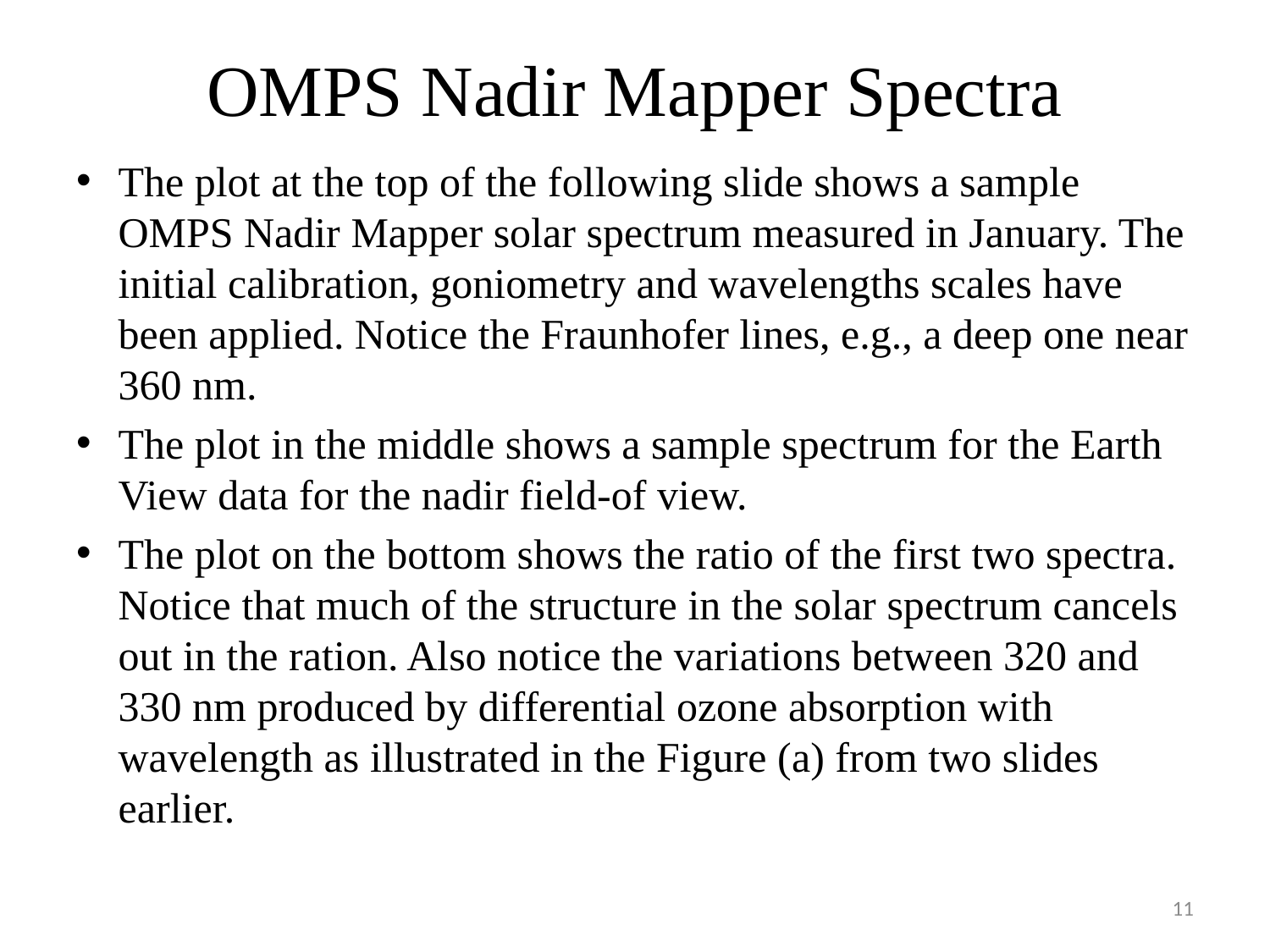

# OMPS Nadir Mapper Spectra
The plot at the top of the following slide shows a sample OMPS Nadir Mapper solar spectrum measured in January. The initial calibration, goniometry and wavelengths scales have been applied. Notice the Fraunhofer lines, e.g., a deep one near 360 nm.
The plot in the middle shows a sample spectrum for the Earth View data for the nadir field-of view.
The plot on the bottom shows the ratio of the first two spectra. Notice that much of the structure in the solar spectrum cancels out in the ration. Also notice the variations between 320 and 330 nm produced by differential ozone absorption with wavelength as illustrated in the Figure (a) from two slides earlier.
11